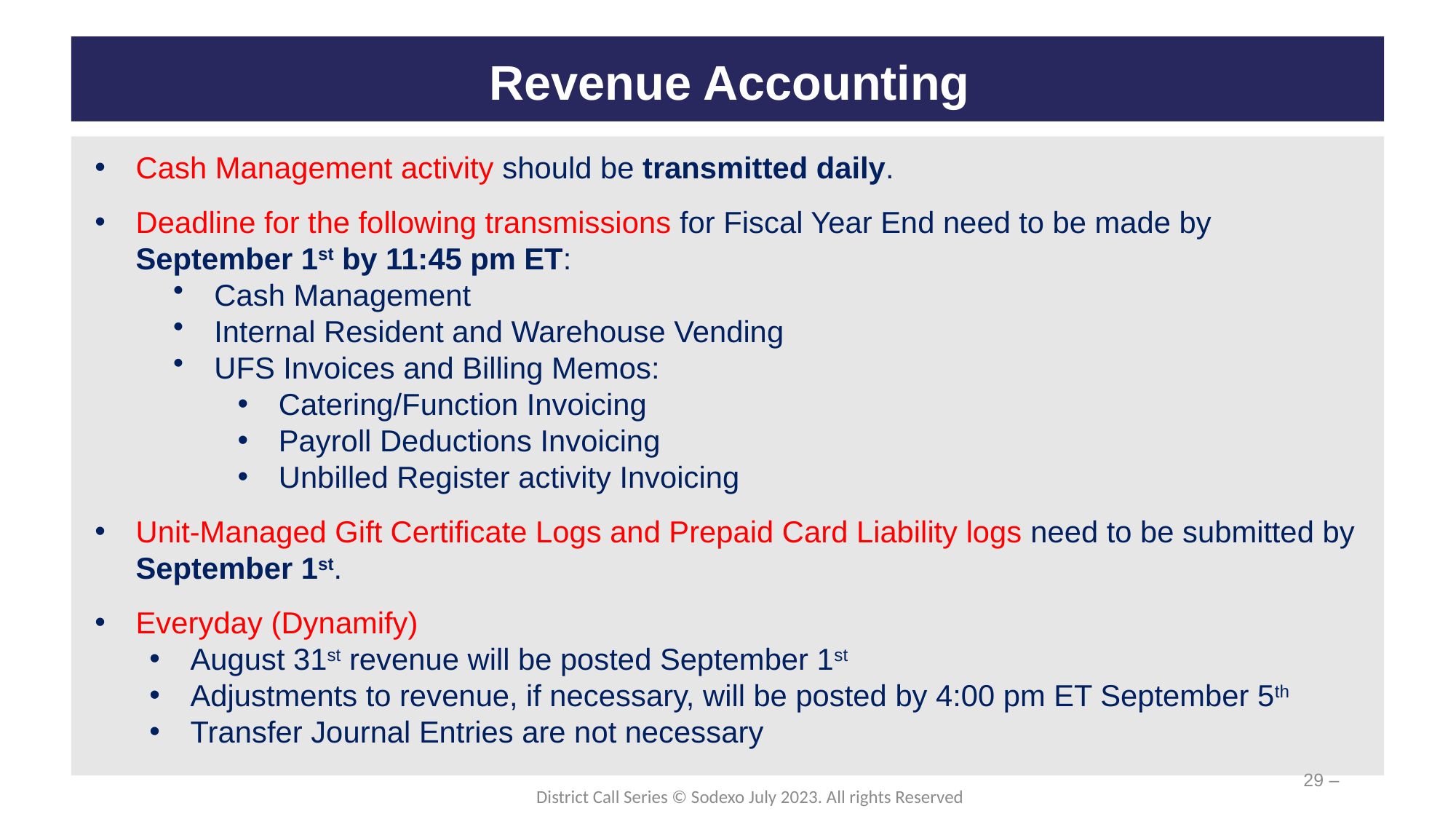

# Revenue Accounting

Cash Management activity should be transmitted daily.

Deadline for the following transmissions for Fiscal Year End need to be made by September 1st by 11:45 pm ET:
Cash Management
Internal Resident and Warehouse Vending
UFS Invoices and Billing Memos:
Catering/Function Invoicing
Payroll Deductions Invoicing
Unbilled Register activity Invoicing

Unit-Managed Gift Certificate Logs and Prepaid Card Liability logs need to be submitted by September 1st.

Everyday (Dynamify)
August 31st revenue will be posted September 1st
Adjustments to revenue, if necessary, will be posted by 4:00 pm ET September 5th
Transfer Journal Entries are not necessary

29 –
District Call Series © Sodexo July 2023. All rights Reserved